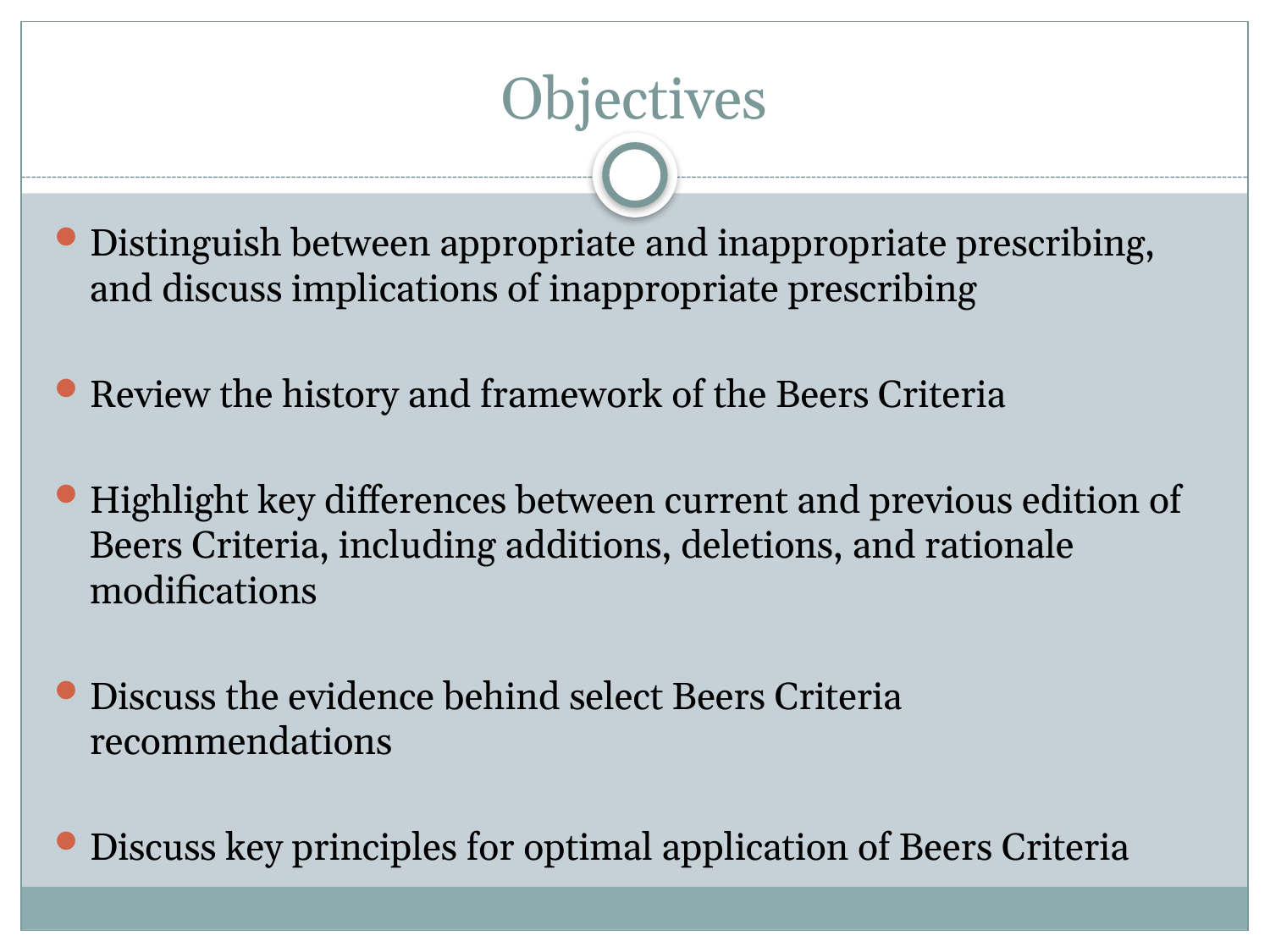

# Objectives
Distinguish between appropriate and inappropriate prescribing, and discuss implications of inappropriate prescribing

Review the history and framework of the Beers Criteria

Highlight key differences between current and previous edition of Beers Criteria, including additions, deletions, and rationale modifications

Discuss the evidence behind select Beers Criteria recommendations

Discuss key principles for optimal application of Beers Criteria